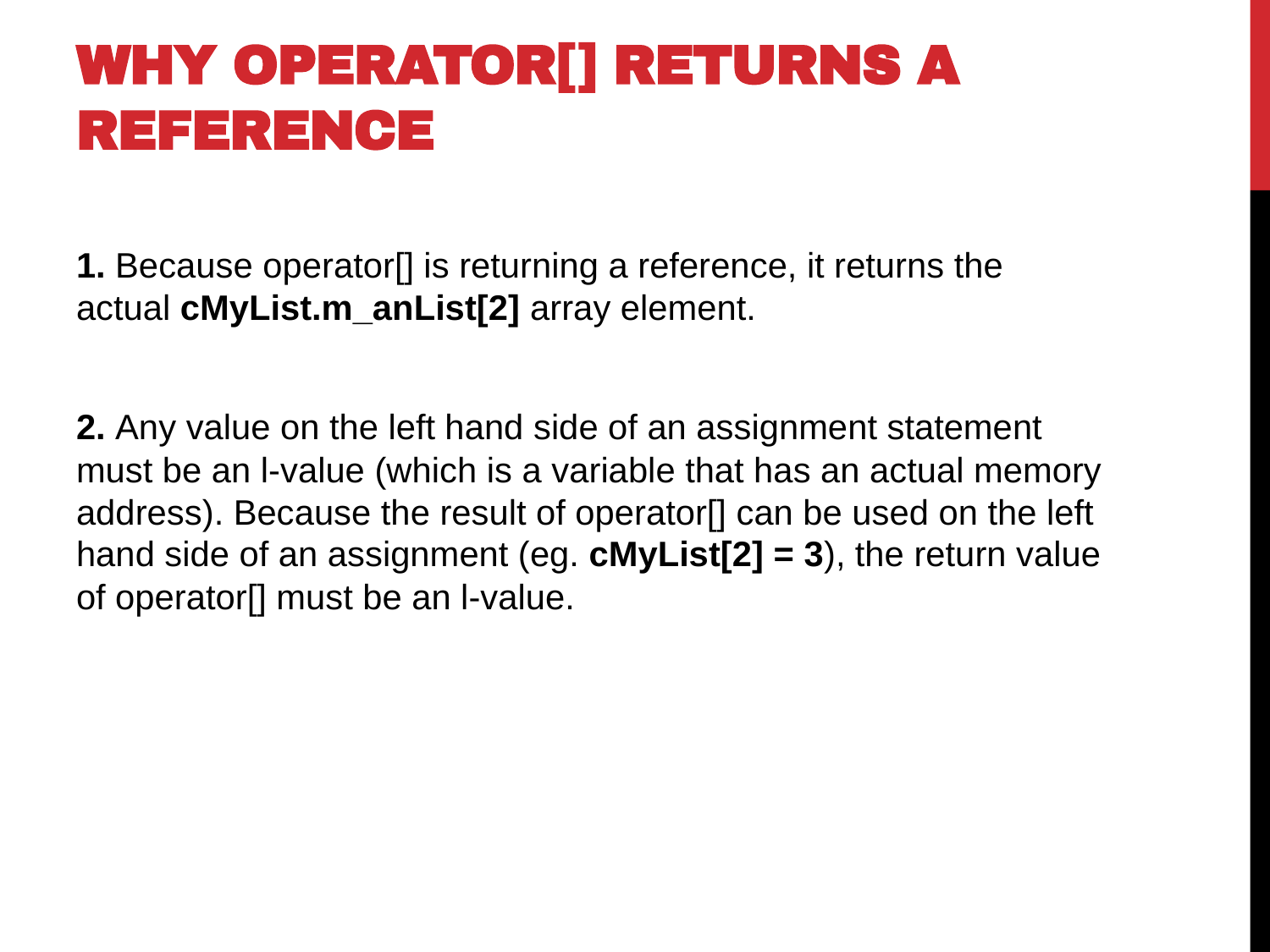

# Why operator[] returns a reference

1. Because operator[] is returning a reference, it returns the actual cMyList.m_anList[2] array element.

2. Any value on the left hand side of an assignment statement must be an l-value (which is a variable that has an actual memory address). Because the result of operator[] can be used on the left hand side of an assignment (eg. cMyList[2] = 3), the return value of operator[] must be an l-value.